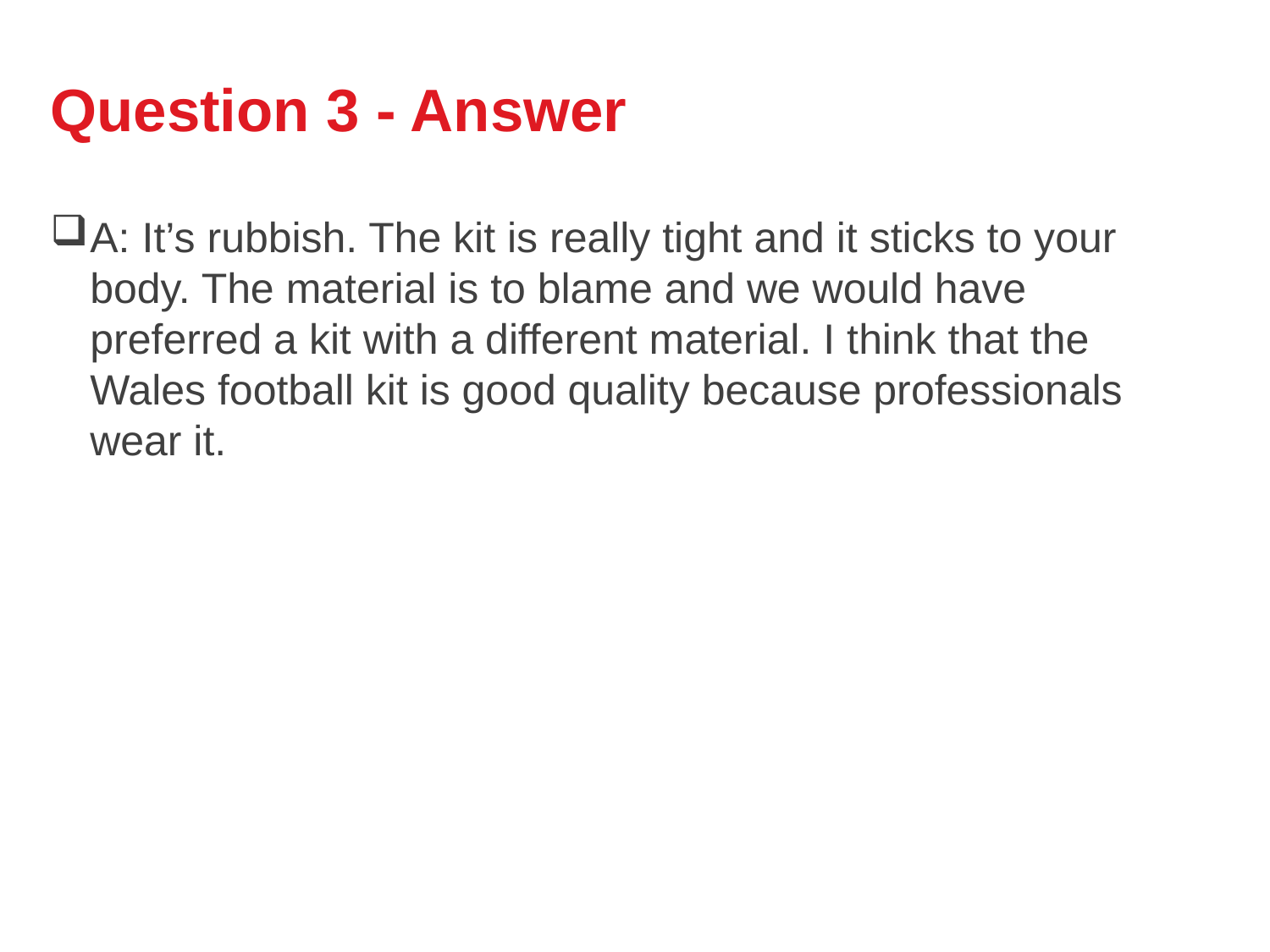

Question 3 - Answer
A: It’s rubbish. The kit is really tight and it sticks to your body. The material is to blame and we would have preferred a kit with a different material. I think that the Wales football kit is good quality because professionals wear it.